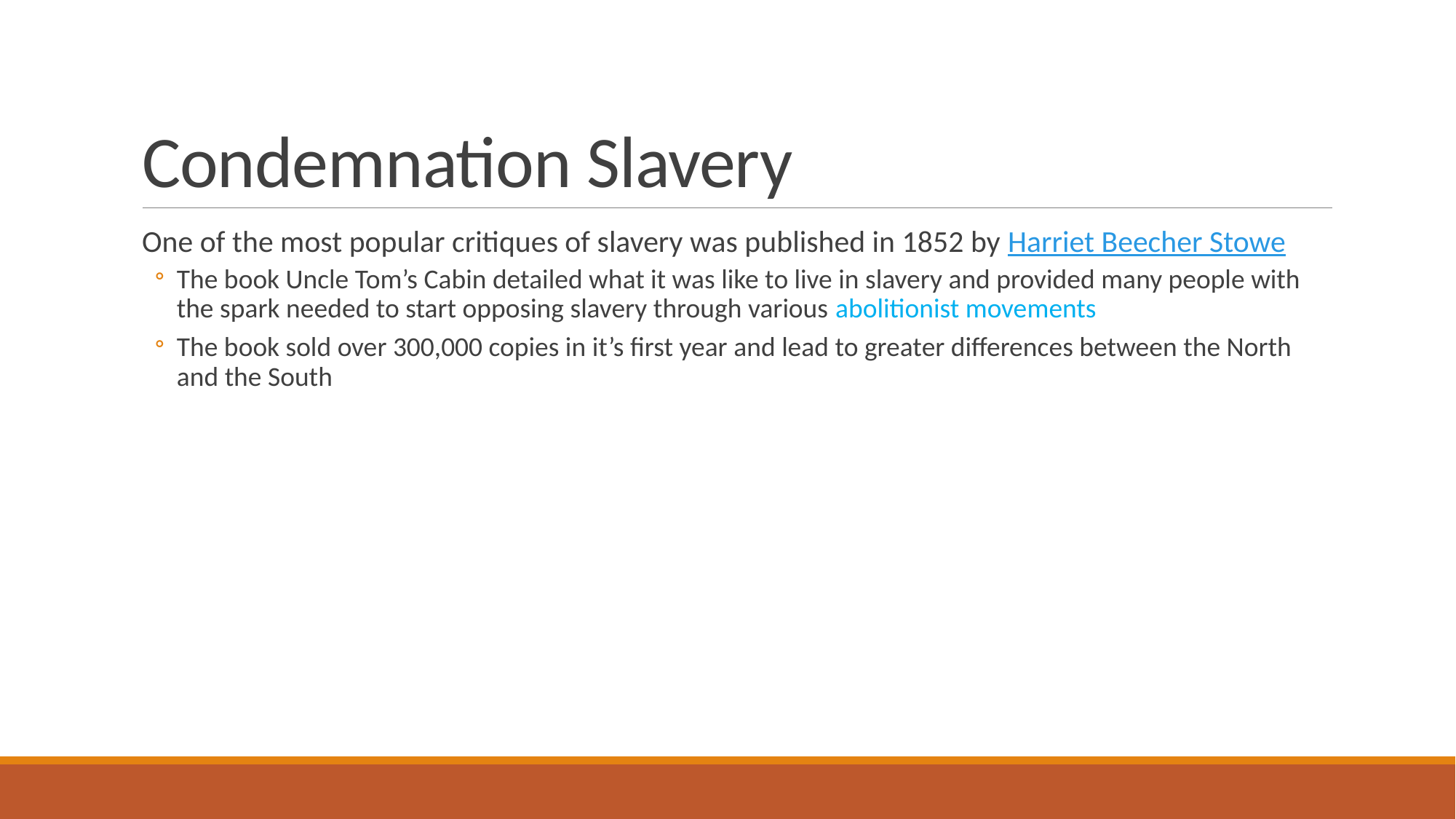

# Condemnation Slavery
One of the most popular critiques of slavery was published in 1852 by Harriet Beecher Stowe
The book Uncle Tom’s Cabin detailed what it was like to live in slavery and provided many people with the spark needed to start opposing slavery through various abolitionist movements
The book sold over 300,000 copies in it’s first year and lead to greater differences between the North and the South